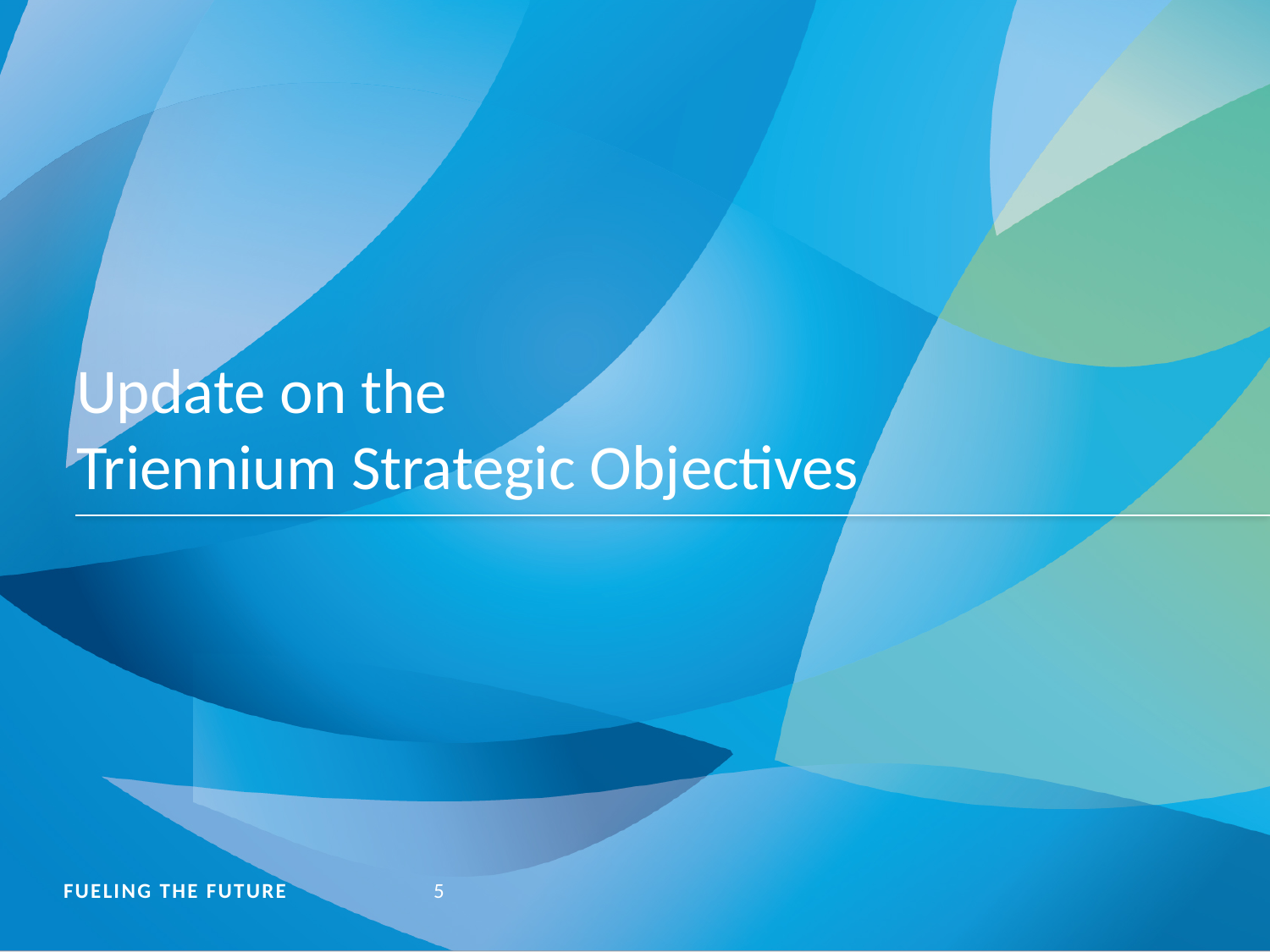

# Update on the Triennium Strategic Objectives
FUELING THE FUTURE
5